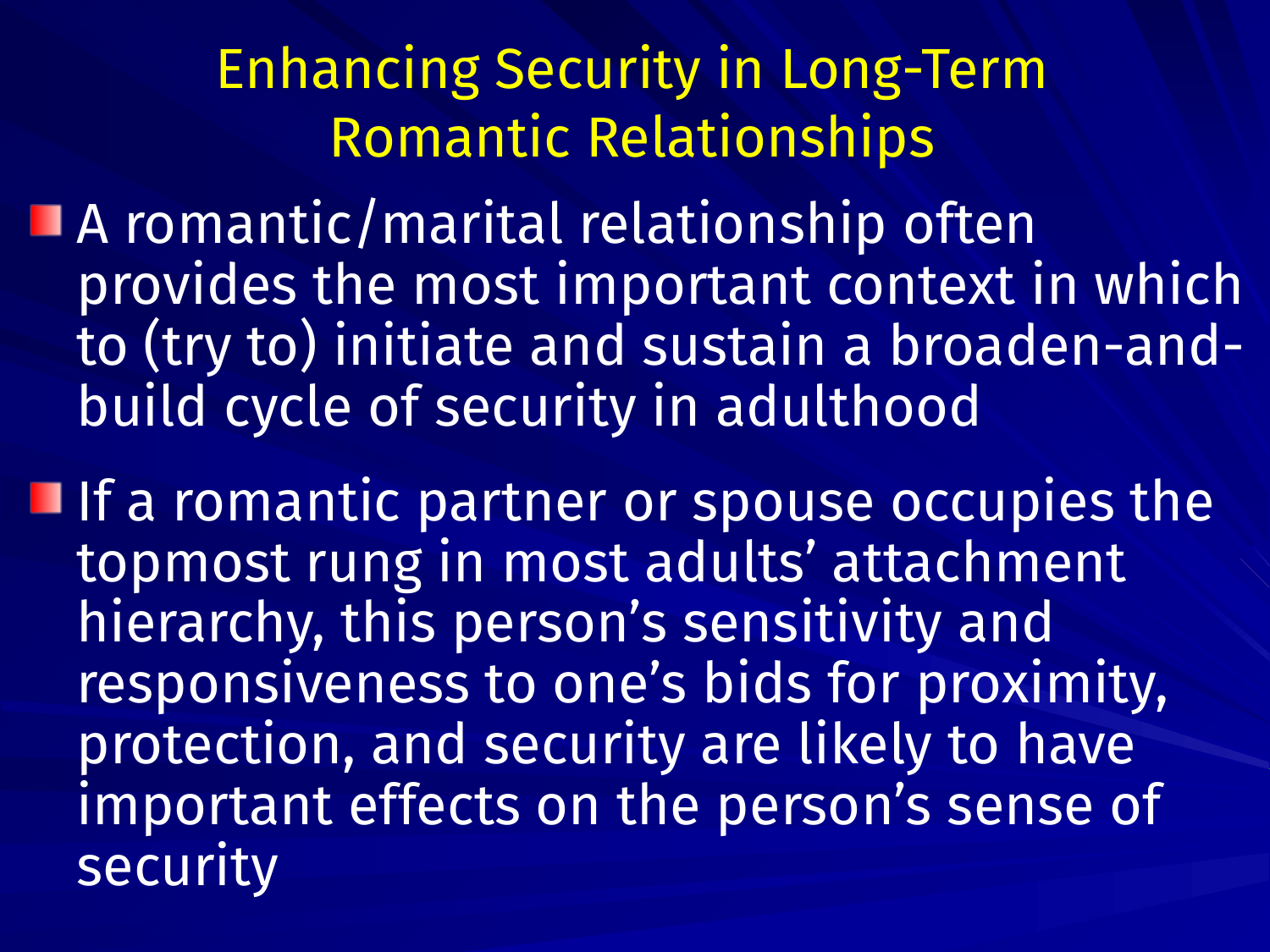

# Enhancing Security in Long-Term Romantic Relationships
A romantic/marital relationship often provides the most important context in which to (try to) initiate and sustain a broaden-and-build cycle of security in adulthood
If a romantic partner or spouse occupies the topmost rung in most adults’ attachment hierarchy, this person’s sensitivity and responsiveness to one’s bids for proximity, protection, and security are likely to have important effects on the person’s sense of security